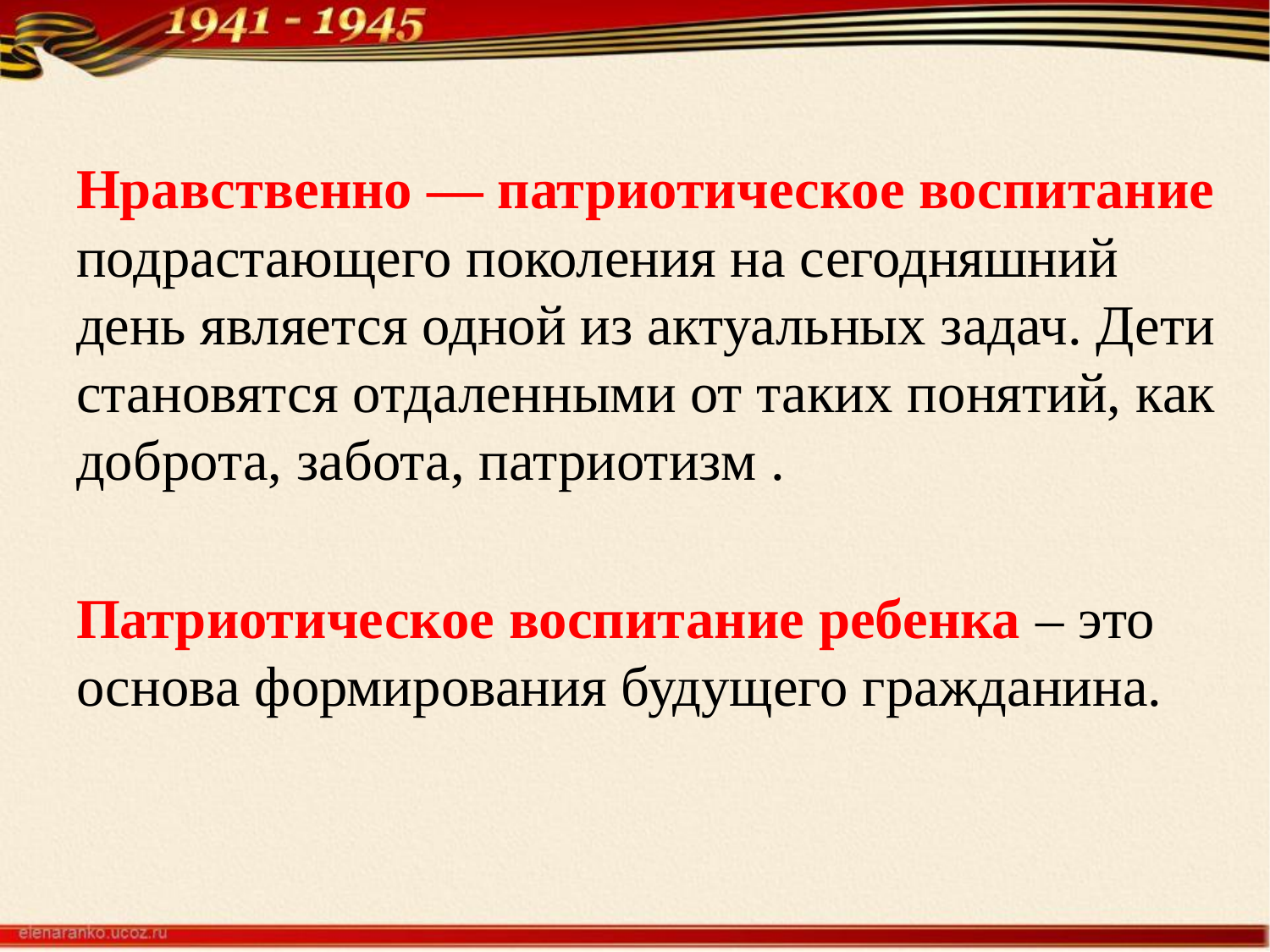

Нравственно — патриотическое воспитание подрастающего поколения на сегодняшний день является одной из актуальных задач. Дети становятся отдаленными от таких понятий, как доброта, забота, патриотизм .

Патриотическое воспитание ребенка – это основа формирования будущего гражданина.